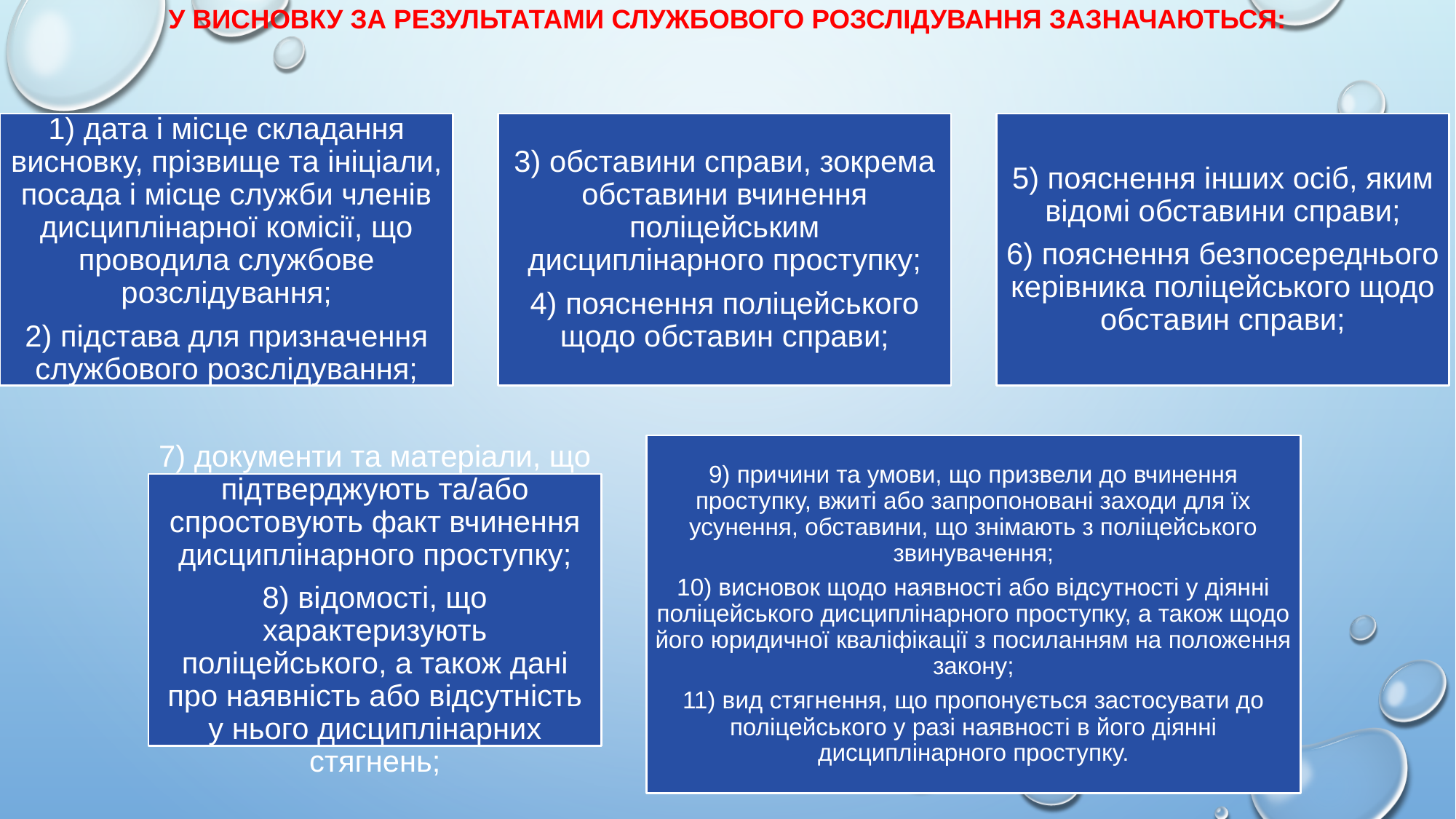

# У висновку за результатами службового розслідування зазначаються:
1) дата і місце складання висновку, прізвище та ініціали, посада і місце служби членів дисциплінарної комісії, що проводила службове розслідування;
2) підстава для призначення службового розслідування;
3) обставини справи, зокрема обставини вчинення поліцейським дисциплінарного проступку;
4) пояснення поліцейського щодо обставин справи;
5) пояснення інших осіб, яким відомі обставини справи;
6) пояснення безпосереднього керівника поліцейського щодо обставин справи;
7) документи та матеріали, що підтверджують та/або спростовують факт вчинення дисциплінарного проступку;
8) відомості, що характеризують поліцейського, а також дані про наявність або відсутність у нього дисциплінарних стягнень;
9) причини та умови, що призвели до вчинення проступку, вжиті або запропоновані заходи для їх усунення, обставини, що знімають з поліцейського звинувачення;
10) висновок щодо наявності або відсутності у діянні поліцейського дисциплінарного проступку, а також щодо його юридичної кваліфікації з посиланням на положення закону;
11) вид стягнення, що пропонується застосувати до поліцейського у разі наявності в його діянні дисциплінарного проступку.